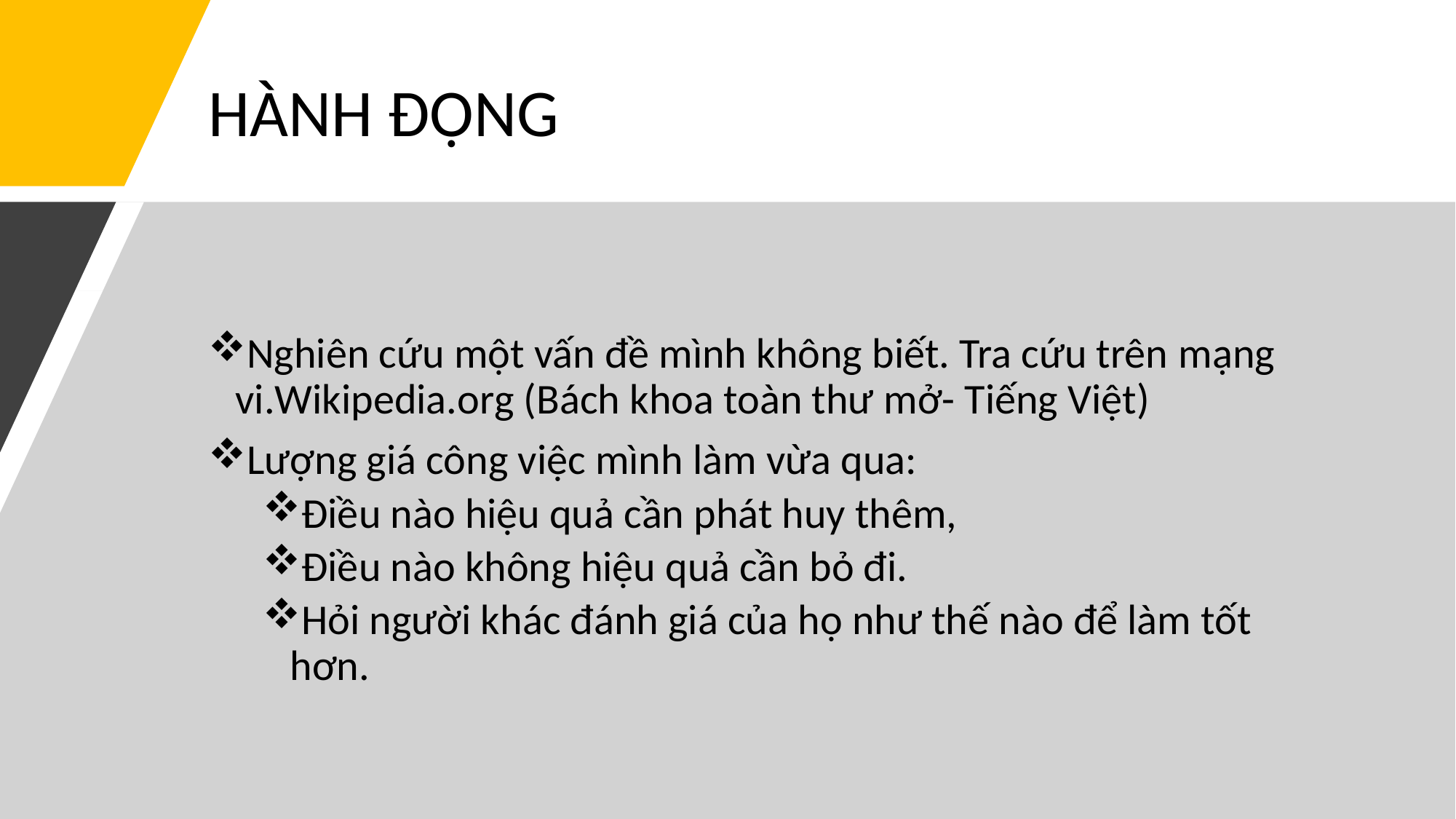

# HÀNH ĐỘNG

Nghiên cứu một vấn đề mình không biết. Tra cứu trên mạng vi.Wikipedia.org (Bách khoa toàn thư mở- Tiếng Việt)
Lượng giá công việc mình làm vừa qua:
Điều nào hiệu quả cần phát huy thêm,
Điều nào không hiệu quả cần bỏ đi.
Hỏi người khác đánh giá của họ như thế nào để làm tốt hơn.